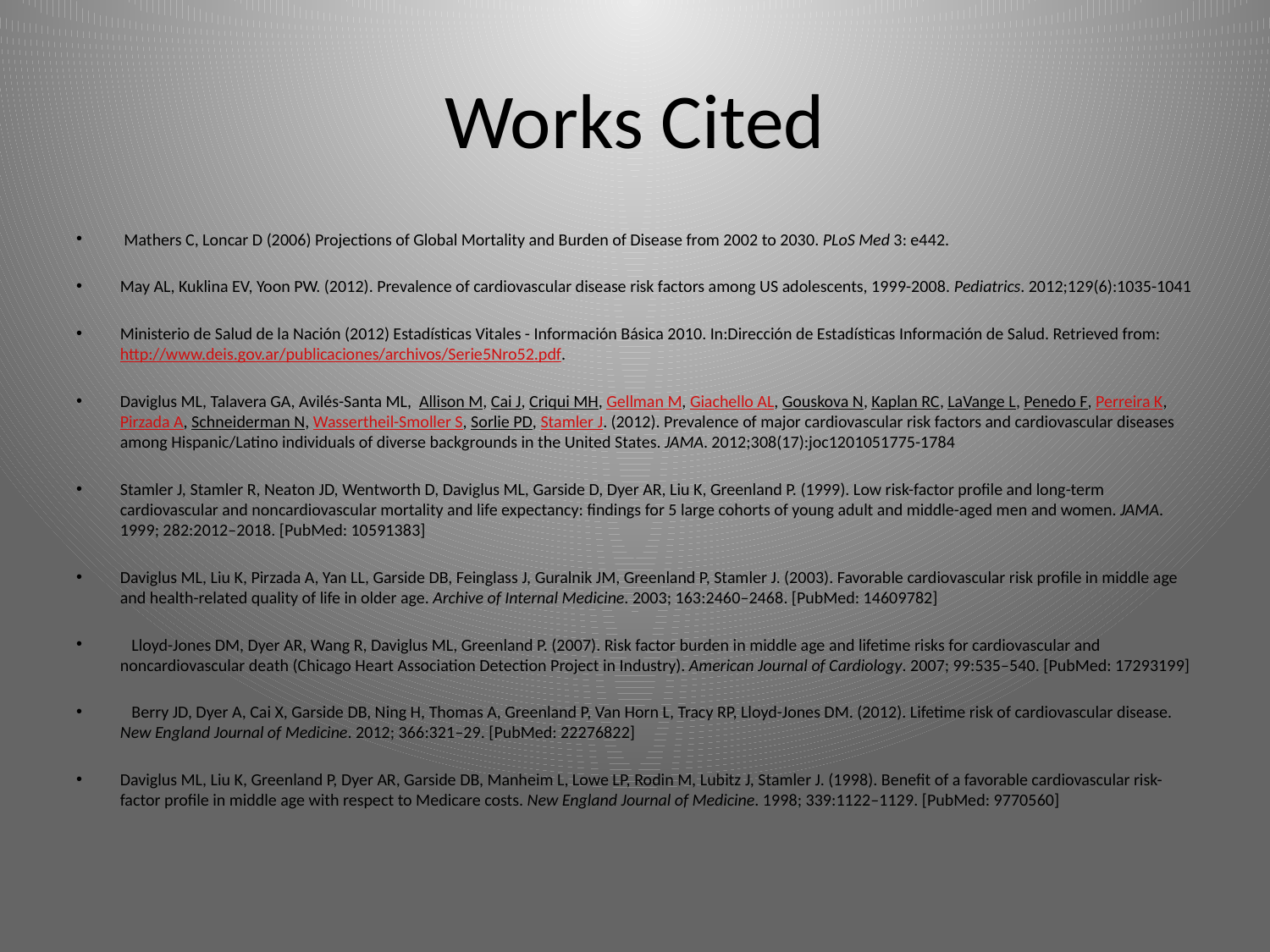

# Works Cited
 Mathers C, Loncar D (2006) Projections of Global Mortality and Burden of Disease from 2002 to 2030. PLoS Med 3: e442.

May AL, Kuklina EV, Yoon PW. (2012). Prevalence of cardiovascular disease risk factors among US adolescents, 1999-2008. Pediatrics. 2012;129(6):1035-1041

Ministerio de Salud de la Nación (2012) Estadísticas Vitales - Información Básica 2010. In:Dirección de Estadísticas Información de Salud. Retrieved from: http://www.deis.gov.ar/publicaciones/archivos/Serie5Nro52.pdf.

Daviglus ML, Talavera GA, Avilés-Santa ML,  Allison M, Cai J, Criqui MH, Gellman M, Giachello AL, Gouskova N, Kaplan RC, LaVange L, Penedo F, Perreira K, Pirzada A, Schneiderman N, Wassertheil-Smoller S, Sorlie PD, Stamler J. (2012). Prevalence of major cardiovascular risk factors and cardiovascular diseases among Hispanic/Latino individuals of diverse backgrounds in the United States. JAMA. 2012;308(17):joc1201051775-1784

Stamler J, Stamler R, Neaton JD, Wentworth D, Daviglus ML, Garside D, Dyer AR, Liu K, Greenland P. (1999). Low risk-factor profile and long-term cardiovascular and noncardiovascular mortality and life expectancy: findings for 5 large cohorts of young adult and middle-aged men and women. JAMA. 1999; 282:2012–2018. [PubMed: 10591383]

Daviglus ML, Liu K, Pirzada A, Yan LL, Garside DB, Feinglass J, Guralnik JM, Greenland P, Stamler J. (2003). Favorable cardiovascular risk profile in middle age and health-related quality of life in older age. Archive of Internal Medicine. 2003; 163:2460–2468. [PubMed: 14609782]

   Lloyd-Jones DM, Dyer AR, Wang R, Daviglus ML, Greenland P. (2007). Risk factor burden in middle age and lifetime risks for cardiovascular and noncardiovascular death (Chicago Heart Association Detection Project in Industry). American Journal of Cardiology. 2007; 99:535–540. [PubMed: 17293199]

   Berry JD, Dyer A, Cai X, Garside DB, Ning H, Thomas A, Greenland P, Van Horn L, Tracy RP, Lloyd-Jones DM. (2012). Lifetime risk of cardiovascular disease. New England Journal of Medicine. 2012; 366:321–29. [PubMed: 22276822]

Daviglus ML, Liu K, Greenland P, Dyer AR, Garside DB, Manheim L, Lowe LP, Rodin M, Lubitz J, Stamler J. (1998). Benefit of a favorable cardiovascular risk-factor profile in middle age with respect to Medicare costs. New England Journal of Medicine. 1998; 339:1122–1129. [PubMed: 9770560]